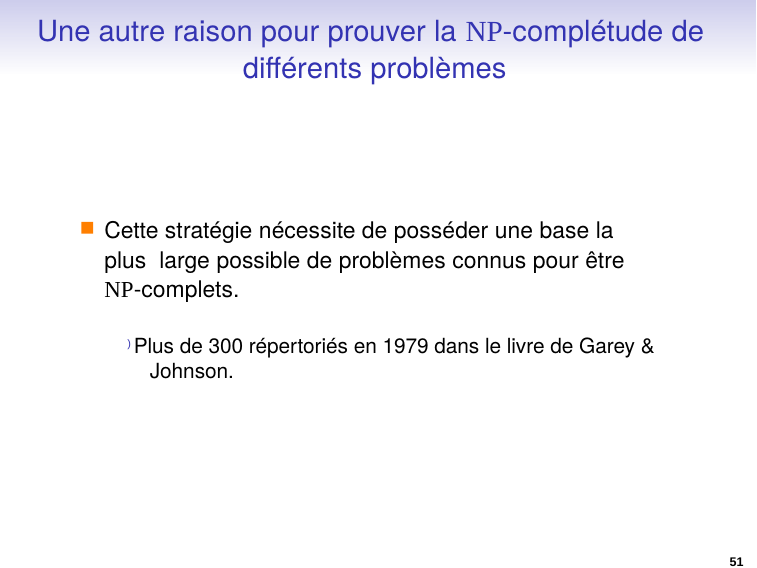

# Une autre raison pour prouver la NP-complétude de  différents problèmes
Cette stratégie nécessite de posséder une base la plus  large possible de problèmes connus pour être
NP-complets.

) Plus de 300 répertoriés en 1979 dans le livre de Garey &  Johnson.

51